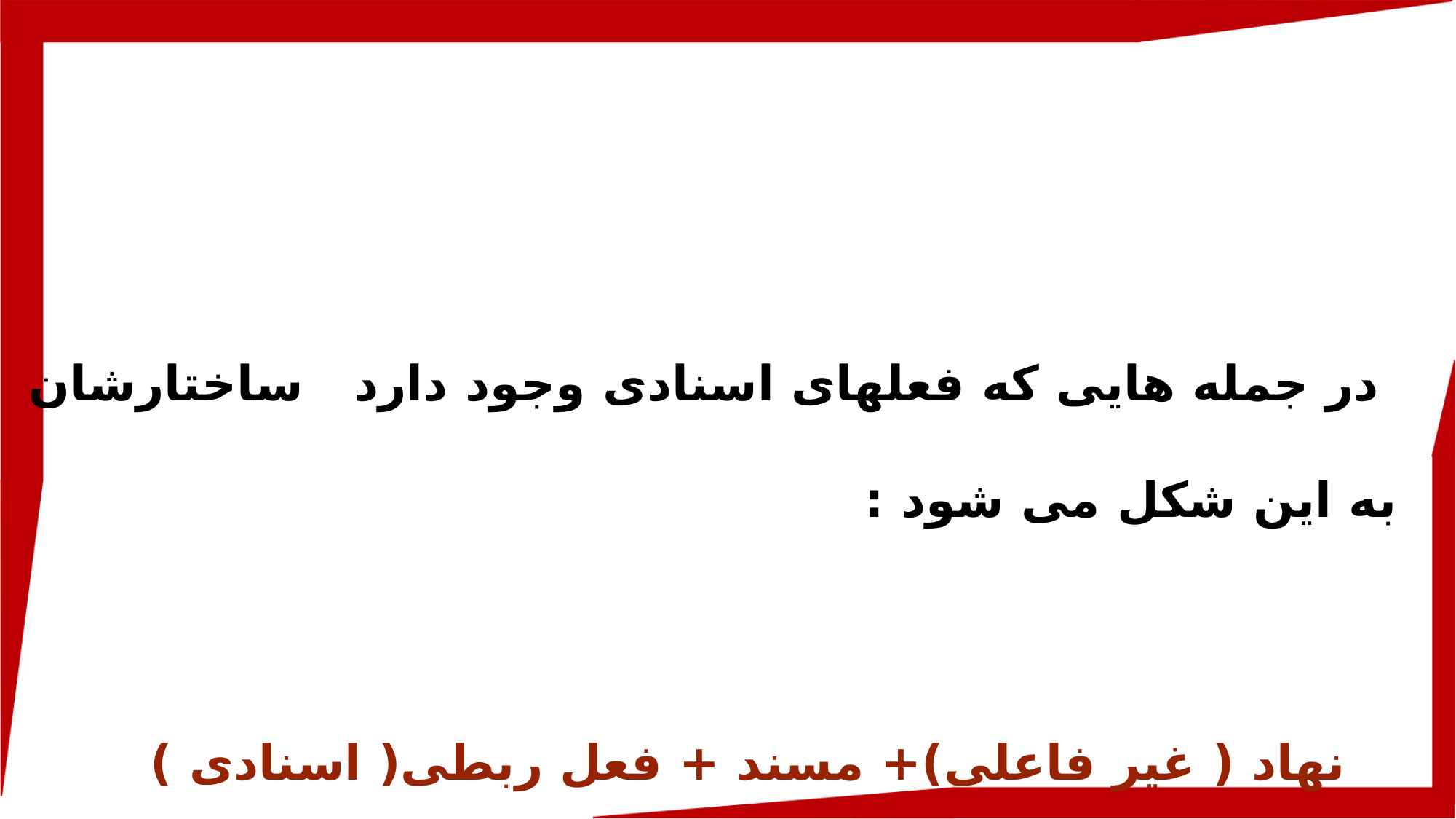

#
 در جمله هایی که فعلهای اسنادی وجود دارد   ساختارشان به این شکل می شود :

   نهاد ( غیر فاعلی)+ مسند + فعل ربطی( اسنادی )